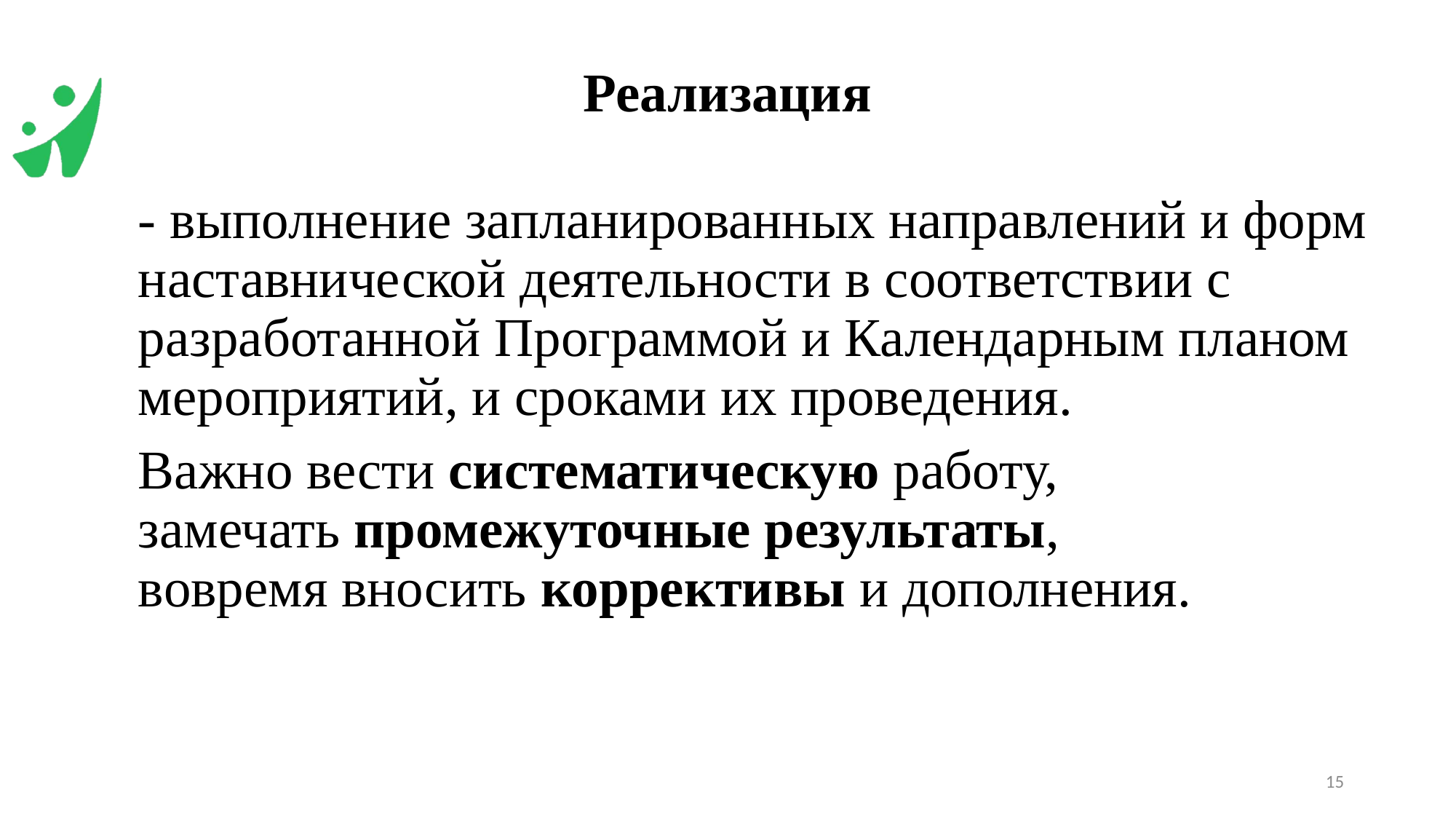

# Реализация
  - выполнение запланированных направлений и форм наставнической деятельности в соответствии с разработанной Программой и Календарным планом мероприятий, и сроками их проведения.
  Важно вести систематическую работу,
  замечать промежуточные результаты,
  вовремя вносить коррективы и дополнения.

15